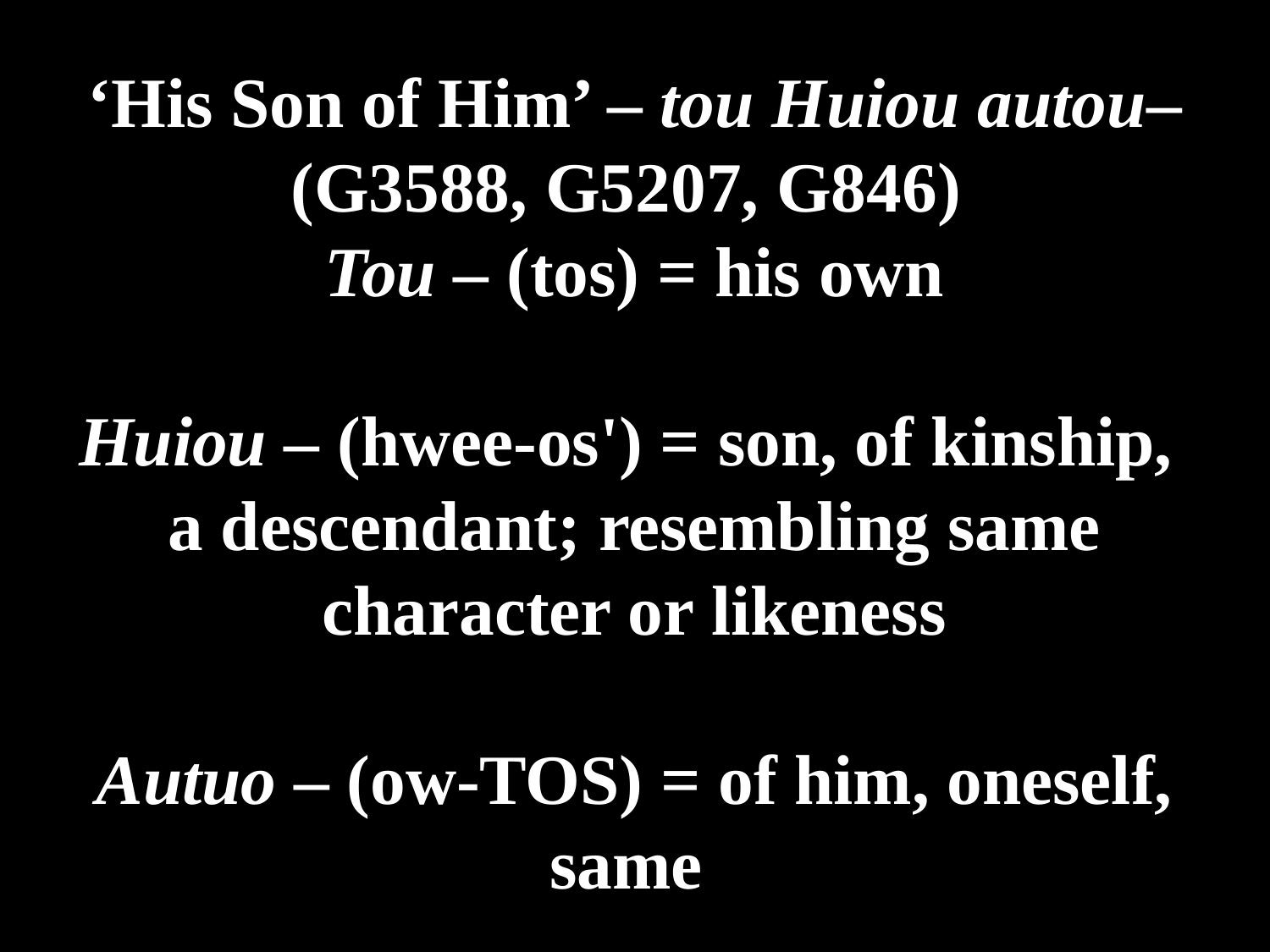

# ‘His Son of Him’ – tou Huiou autou– (G3588, G5207, G846) Tou – (tos) = his own Huiou – (hwee-os') = son, of kinship, a descendant; resembling same character or likeness Autuo – (ow-TOS) = of him, oneself, same